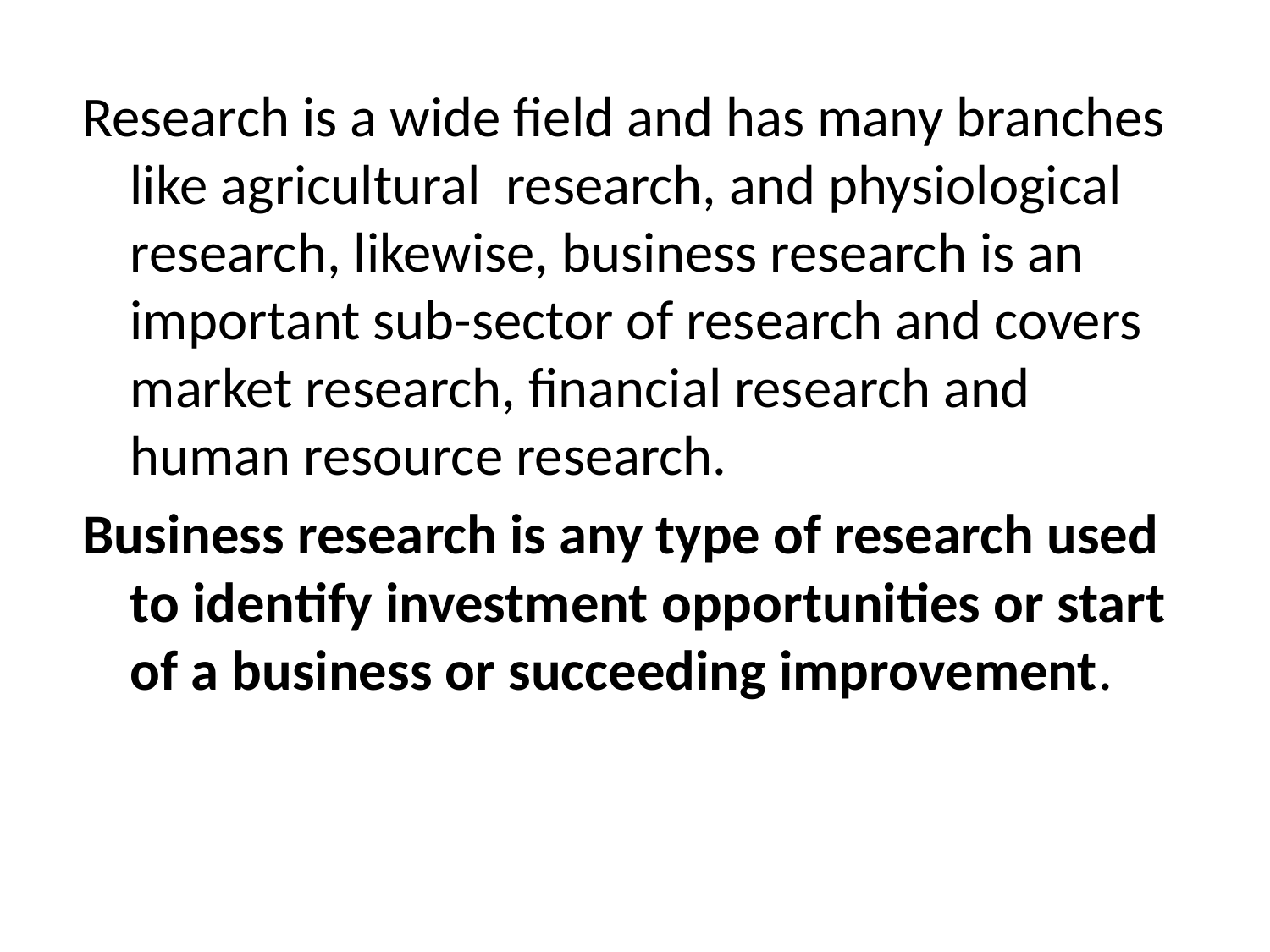

Research is a wide field and has many branches like agricultural  research, and physiological research, likewise, business research is an important sub-sector of research and covers market research, financial research and human resource research.
Business research is any type of research used to identify investment opportunities or start of a business or succeeding improvement.

#